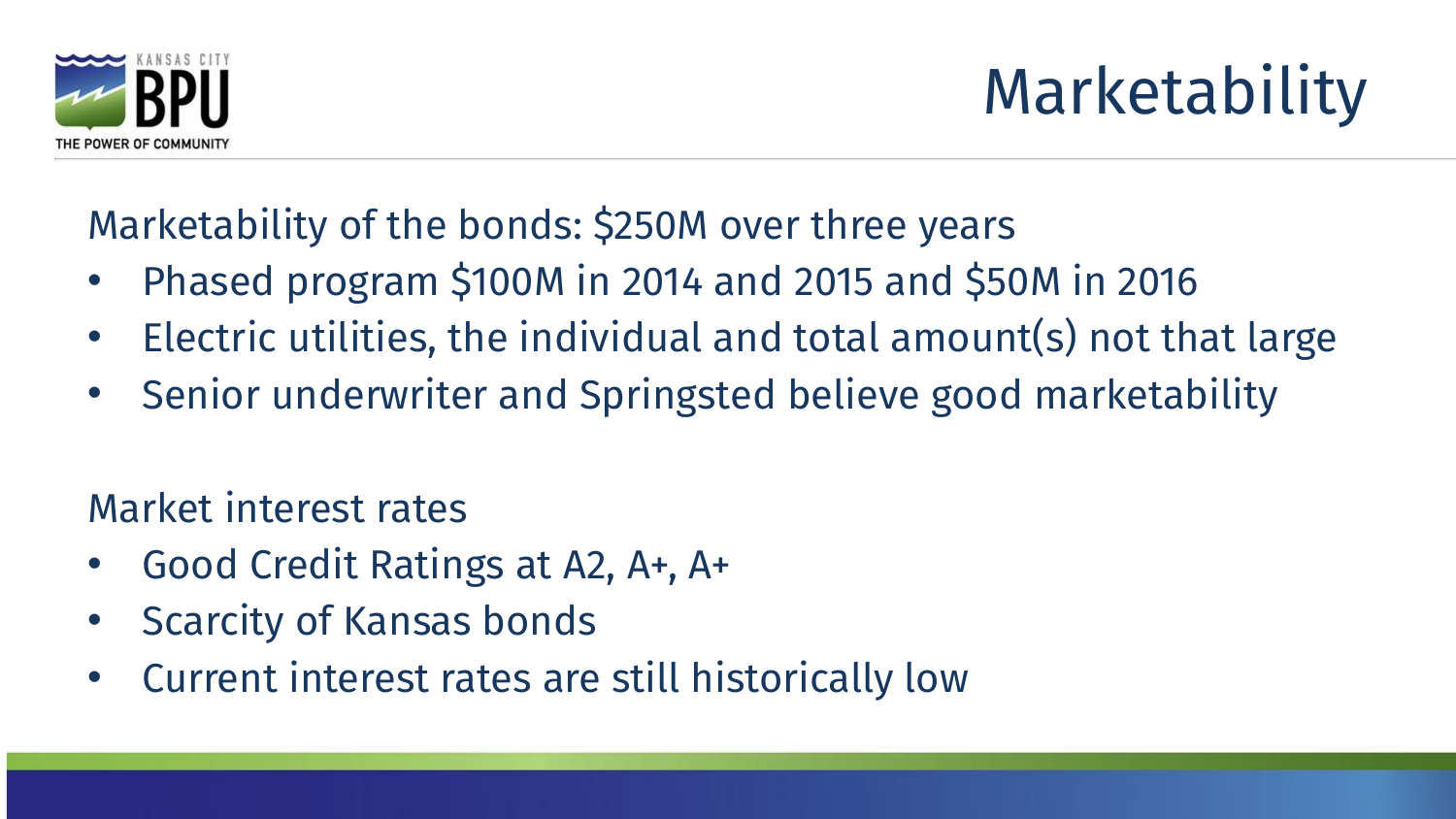

# Marketability
Marketability of the bonds: $250M over three years
Phased program $100M in 2014 and 2015 and $50M in 2016
Electric utilities, the individual and total amount(s) not that large
Senior underwriter and Springsted believe good marketability

Market interest rates
Good Credit Ratings at A2, A+, A+
Scarcity of Kansas bonds
Current interest rates are still historically low